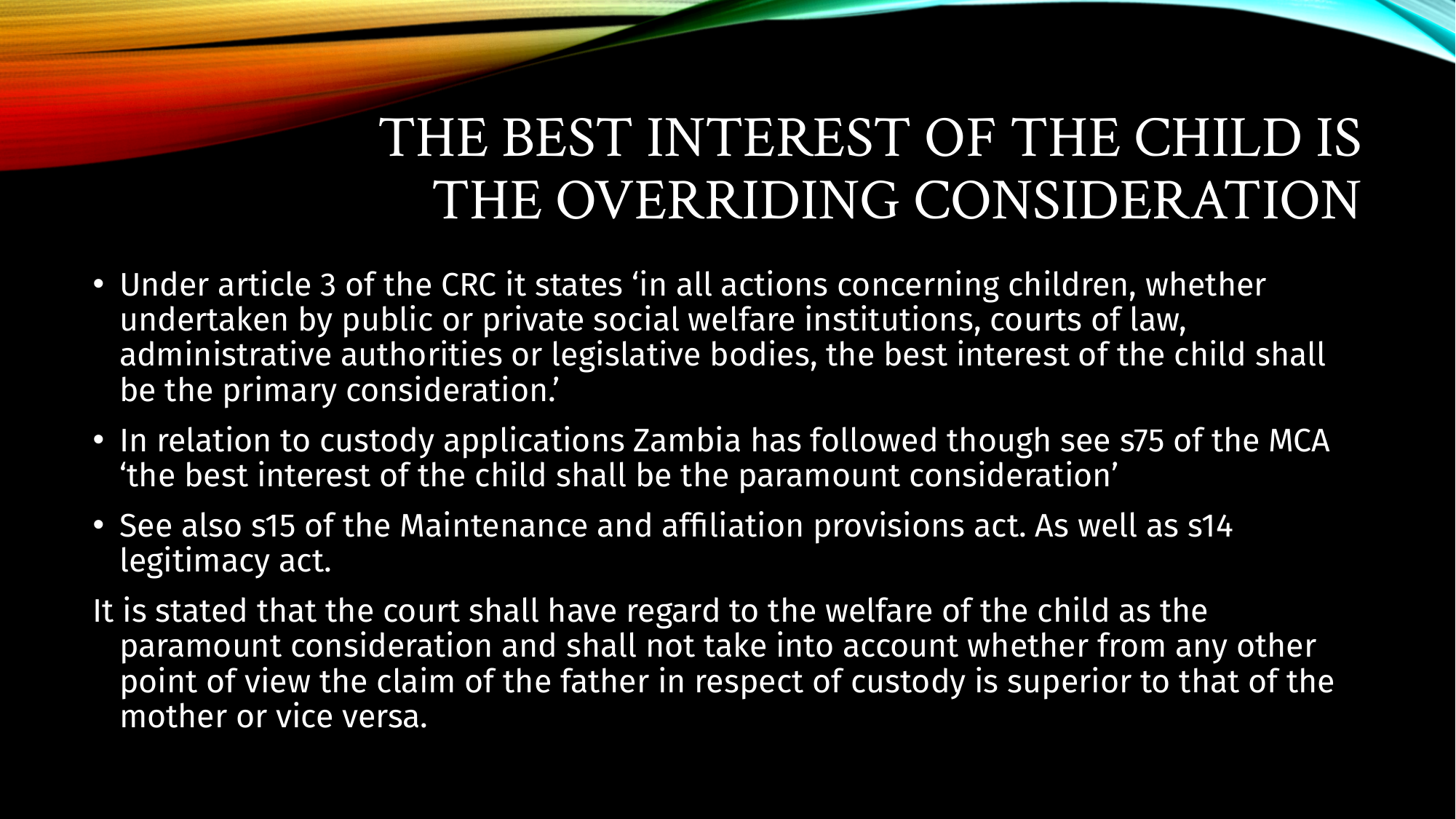

# The best interest of the child is the overriding consideration
Under article 3 of the CRC it states ‘in all actions concerning children, whether undertaken by public or private social welfare institutions, courts of law, administrative authorities or legislative bodies, the best interest of the child shall be the primary consideration.’
In relation to custody applications Zambia has followed though see s75 of the MCA ‘the best interest of the child shall be the paramount consideration’
See also s15 of the Maintenance and affiliation provisions act. As well as s14 legitimacy act.
It is stated that the court shall have regard to the welfare of the child as the paramount consideration and shall not take into account whether from any other point of view the claim of the father in respect of custody is superior to that of the mother or vice versa.